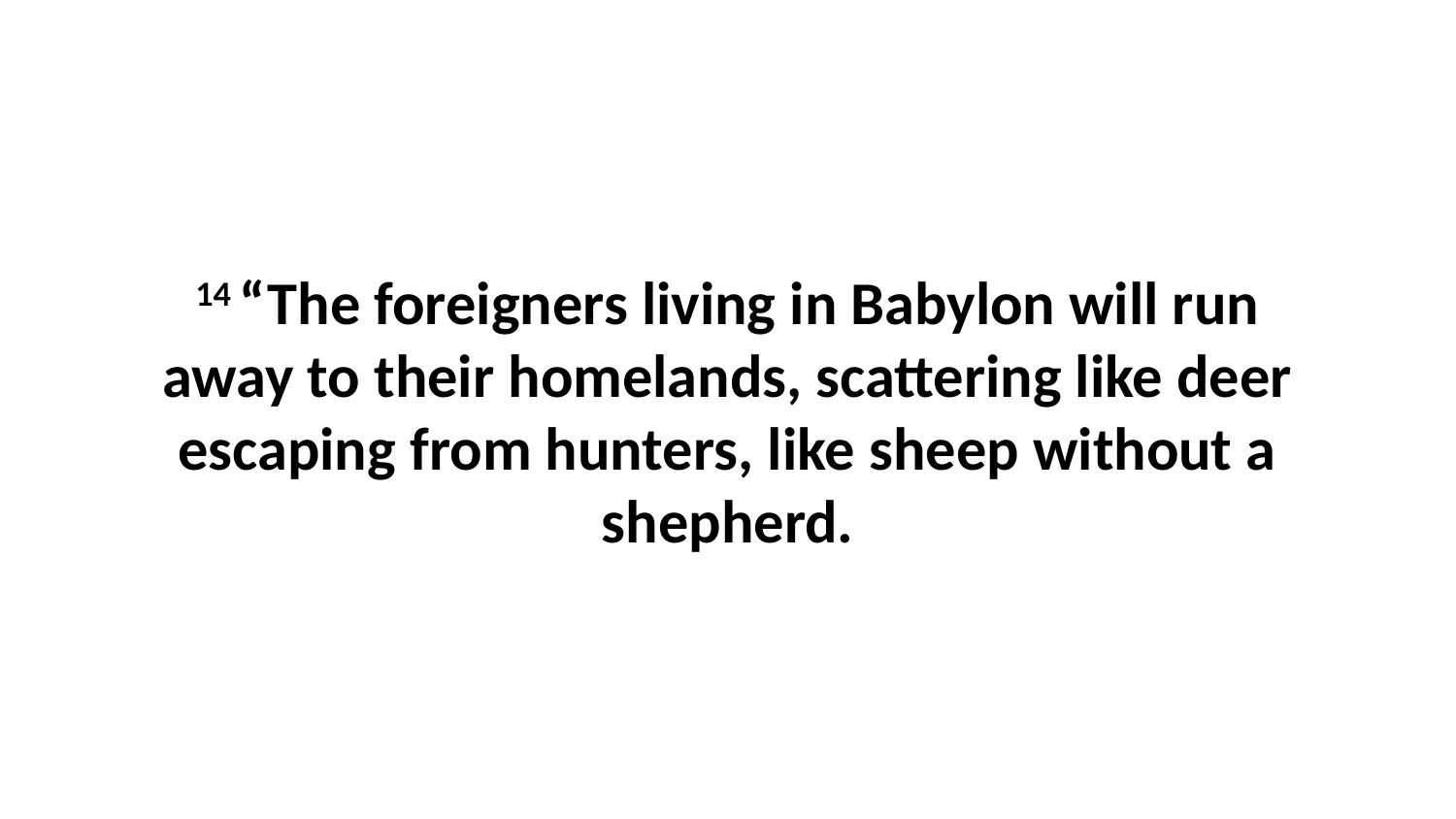

14 “The foreigners living in Babylon will run away to their homelands, scattering like deer escaping from hunters, like sheep without a shepherd.